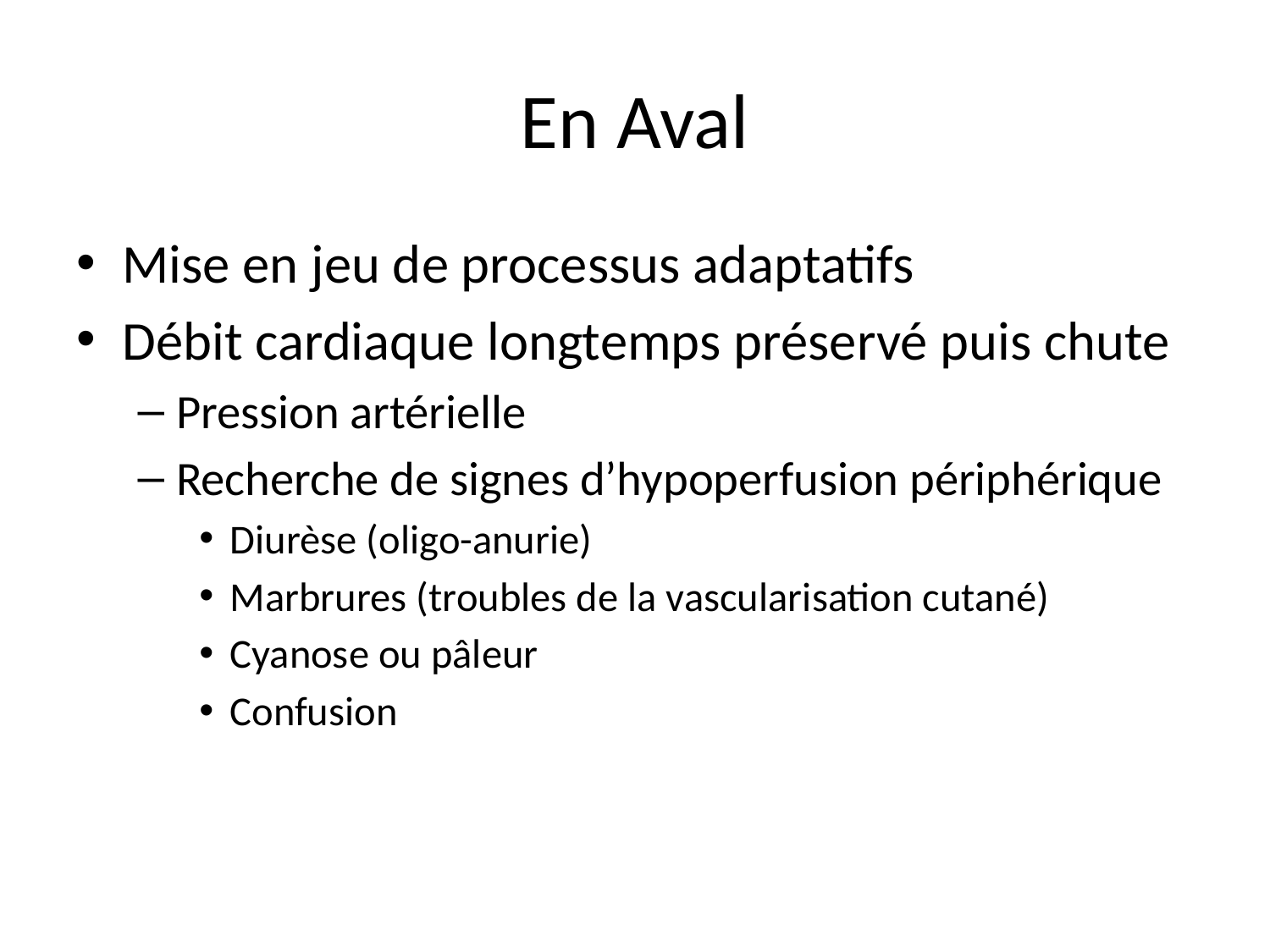

# En Aval
Mise en jeu de processus adaptatifs
Débit cardiaque longtemps préservé puis chute
Pression artérielle
Recherche de signes d’hypoperfusion périphérique
Diurèse (oligo-anurie)
Marbrures (troubles de la vascularisation cutané)
Cyanose ou pâleur
Confusion